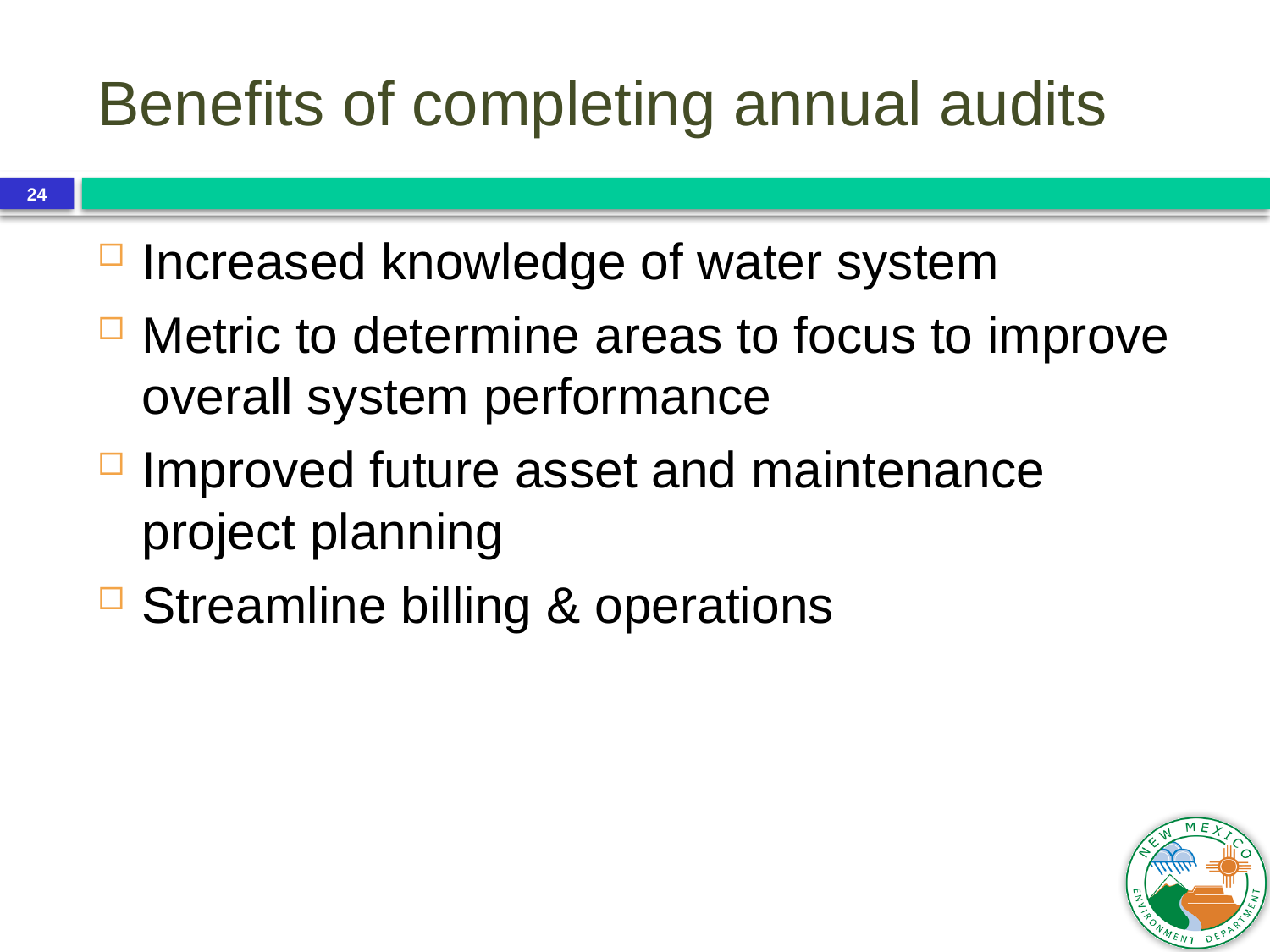

Benefits of completing annual audits
24
Increased knowledge of water system
Metric to determine areas to focus to improve overall system performance
Improved future asset and maintenance project planning
Streamline billing & operations